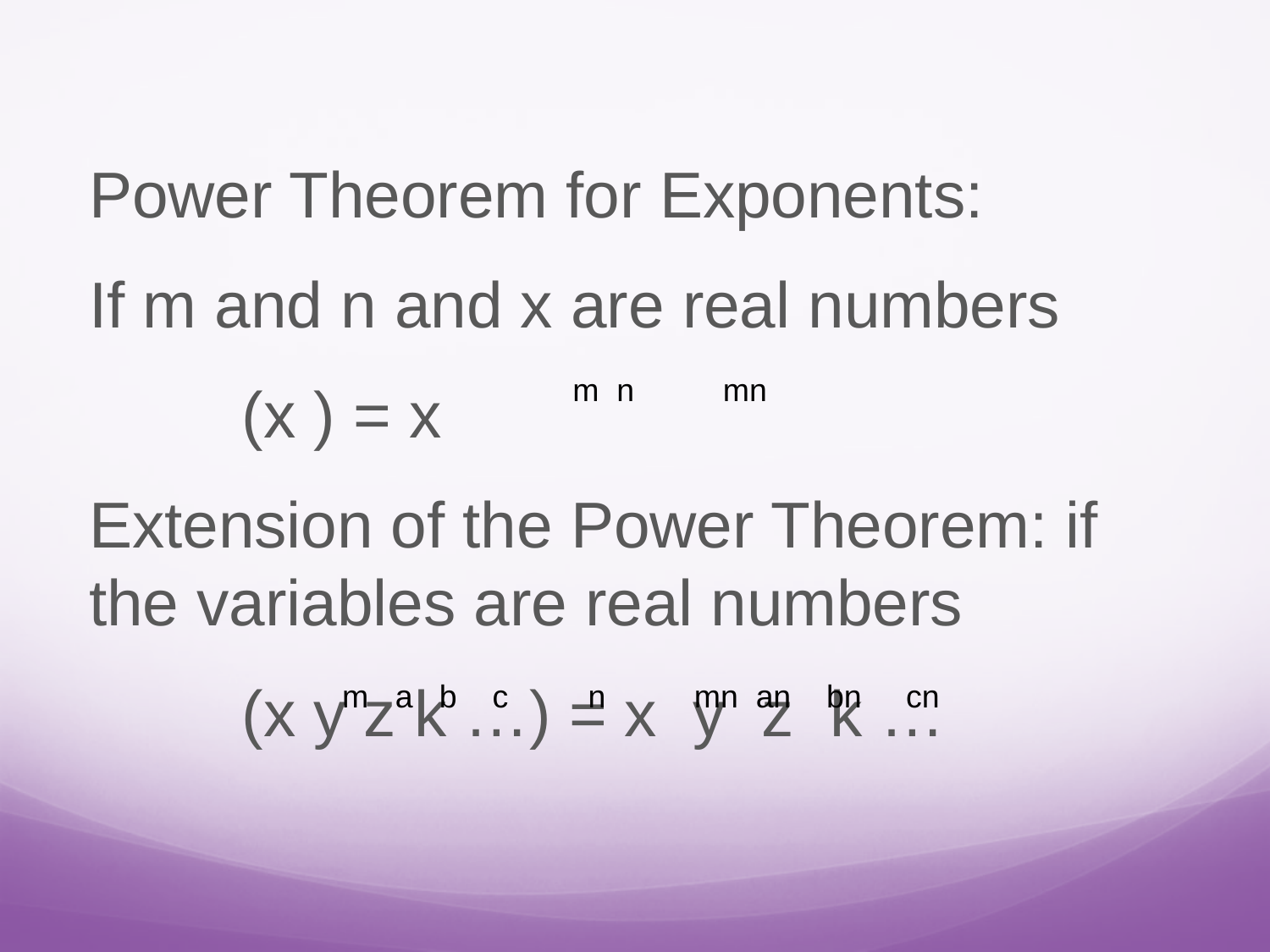

Power Theorem for Exponents:
If m and n and x are real numbers
			  (x ) = x
Extension of the Power Theorem: if the variables are real numbers
	  (x y z k …) = x  y  z  k …
m  n          mn
m   a   b    c         n          mn  an    bn     cn